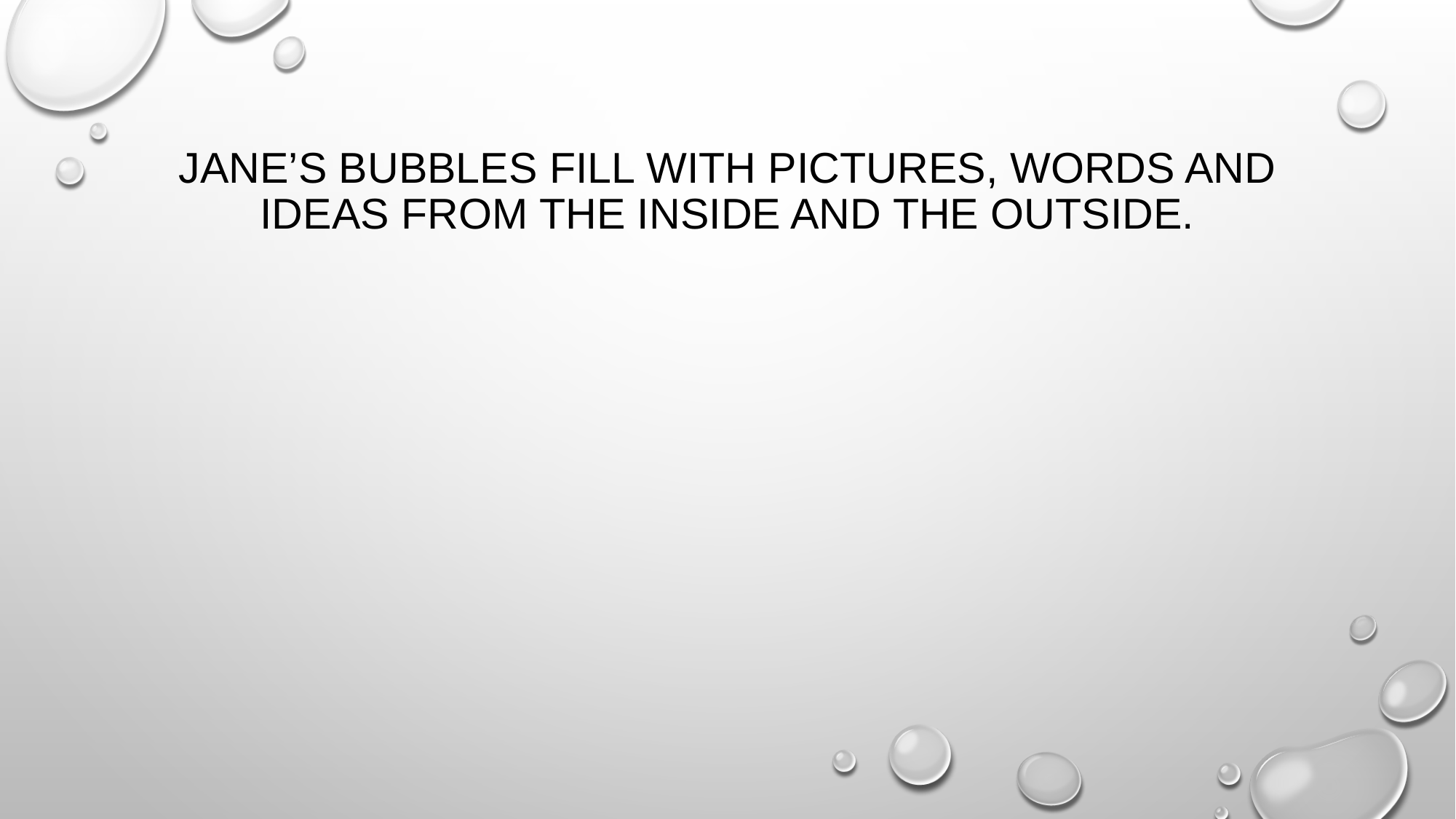

# Jane’s bubbles fill with pictures, words and ideas from the inside and the outside.